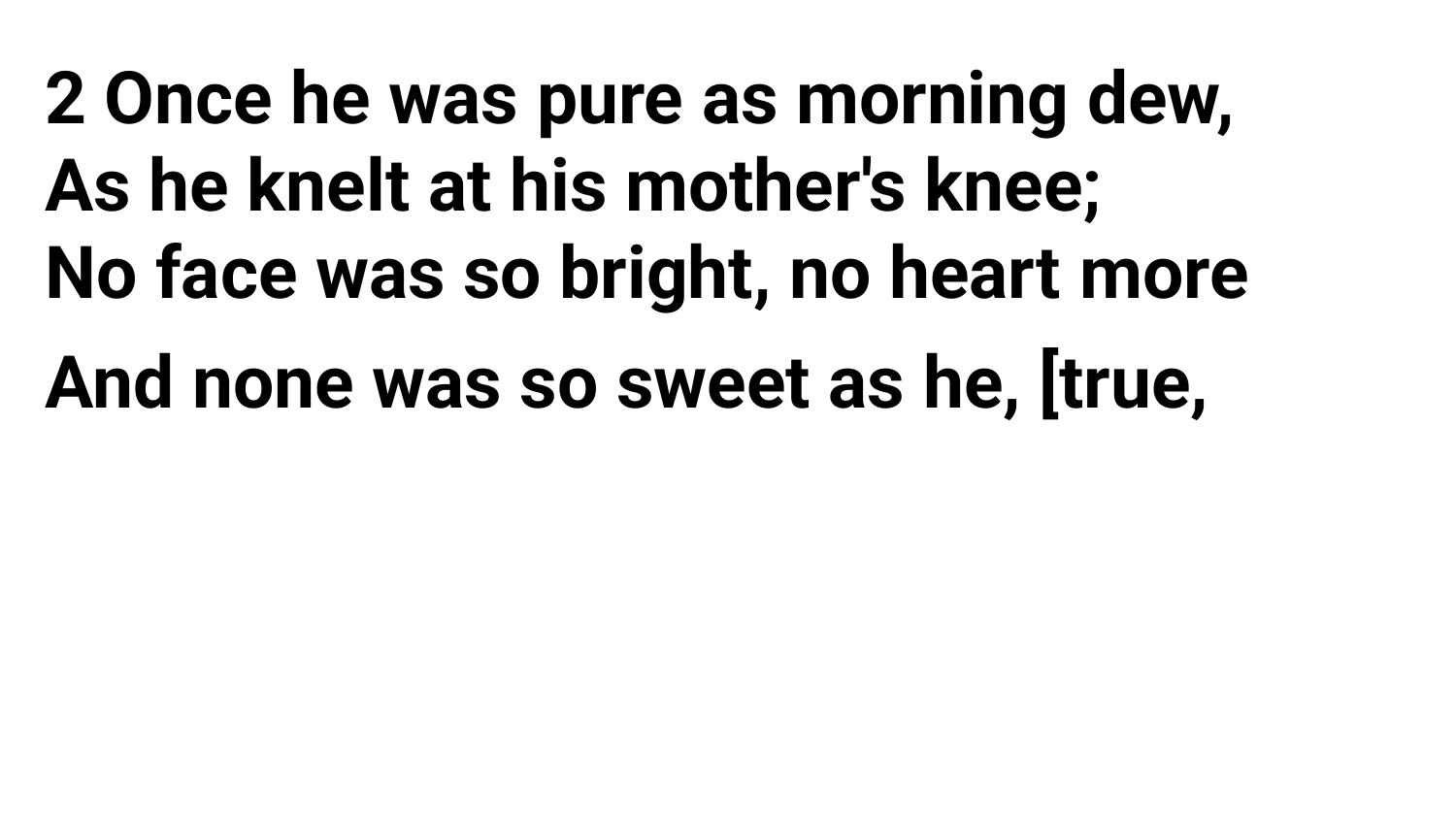

2 Once he was pure as morning dew,
As he knelt at his mother's knee;
No face was so bright, no heart more
And none was so sweet as he, [true,